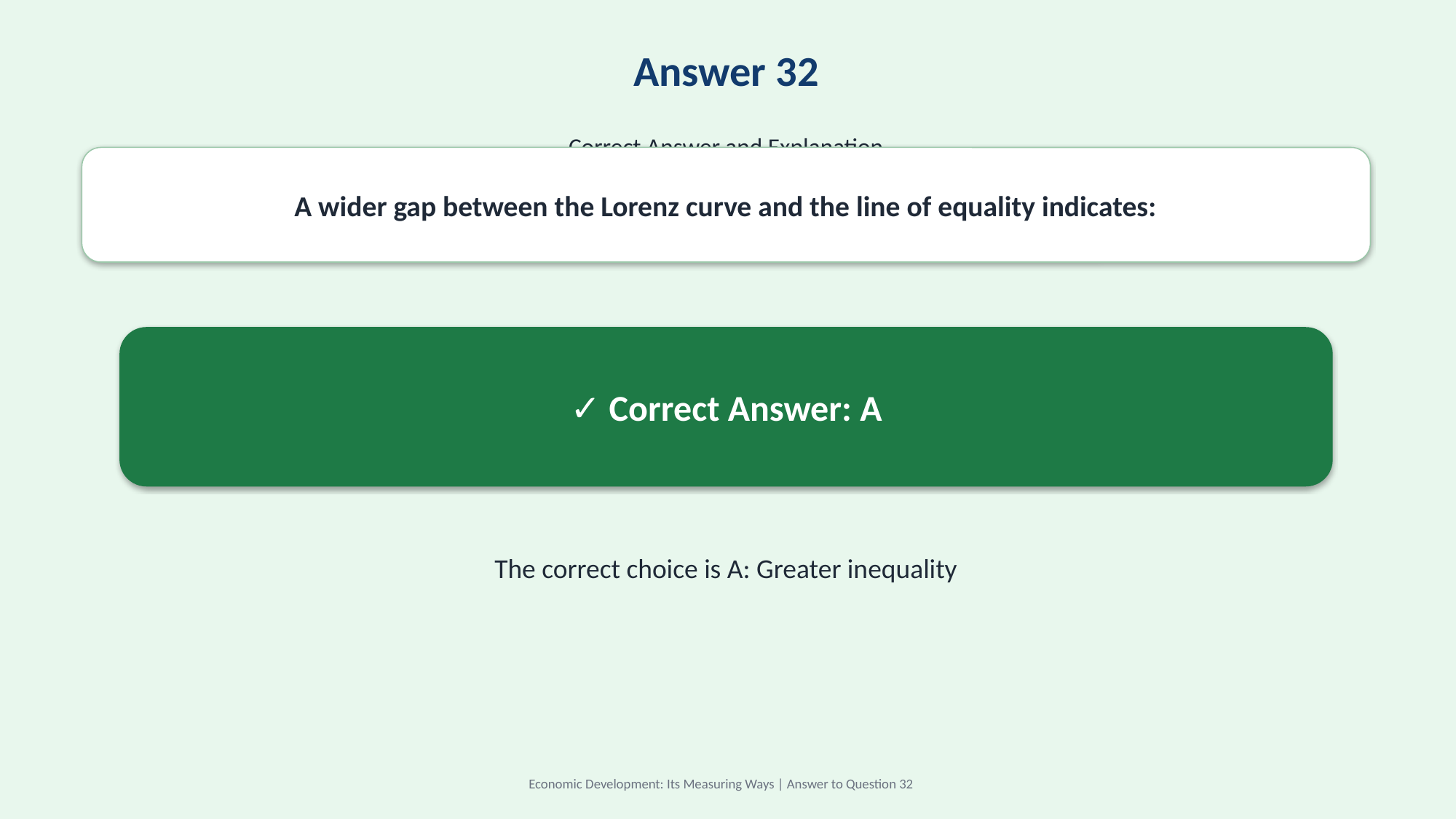

Answer 32
Correct Answer and Explanation
A wider gap between the Lorenz curve and the line of equality indicates:
✓ Correct Answer: A
The correct choice is A: Greater inequality
Economic Development: Its Measuring Ways | Answer to Question 32